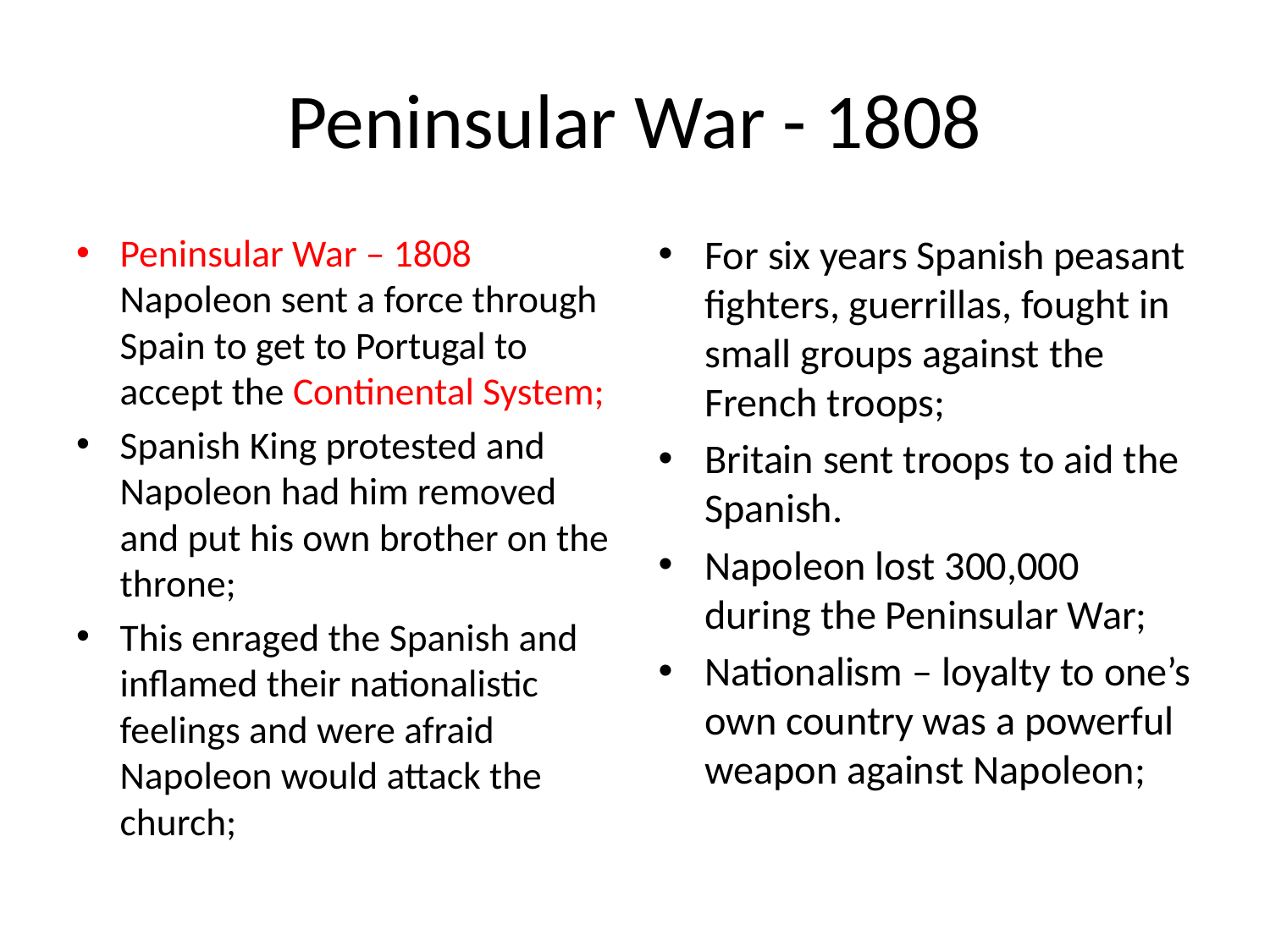

# Peninsular War - 1808
Peninsular War – 1808 Napoleon sent a force through Spain to get to Portugal to accept the Continental System;
Spanish King protested and Napoleon had him removed and put his own brother on the throne;
This enraged the Spanish and inflamed their nationalistic feelings and were afraid Napoleon would attack the church;
For six years Spanish peasant fighters, guerrillas, fought in small groups against the French troops;
Britain sent troops to aid the Spanish.
Napoleon lost 300,000 during the Peninsular War;
Nationalism – loyalty to one’s own country was a powerful weapon against Napoleon;